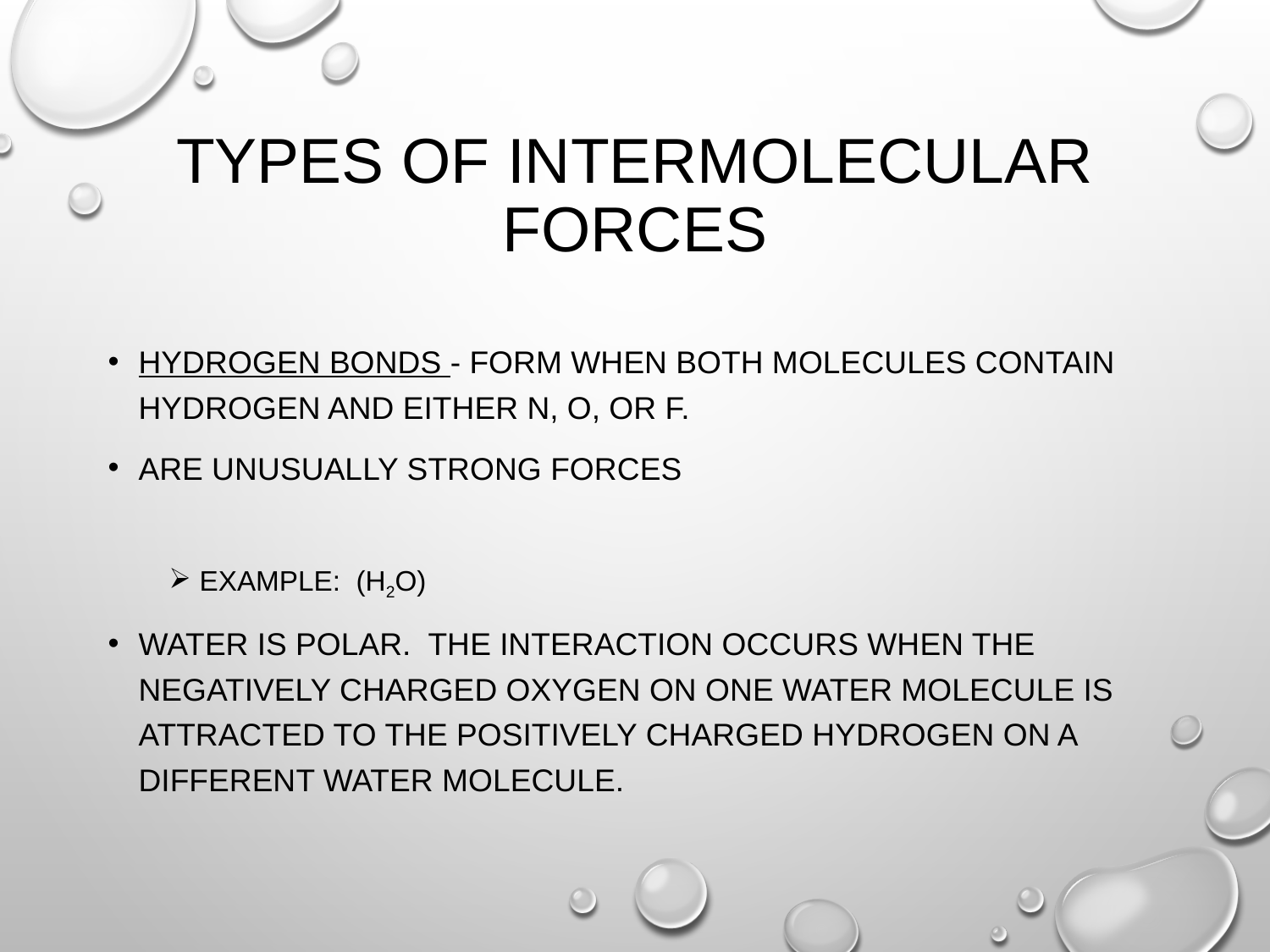

# Types of Intermolecular Forces
Hydrogen bonds - form when both molecules contain hydrogen and either N, O, or F.
Are unusually strong forces

Example:  (H2O)
Water is polar.  The interaction occurs when the negatively charged oxygen on one water molecule is attracted to the positively charged Hydrogen on a different water molecule.